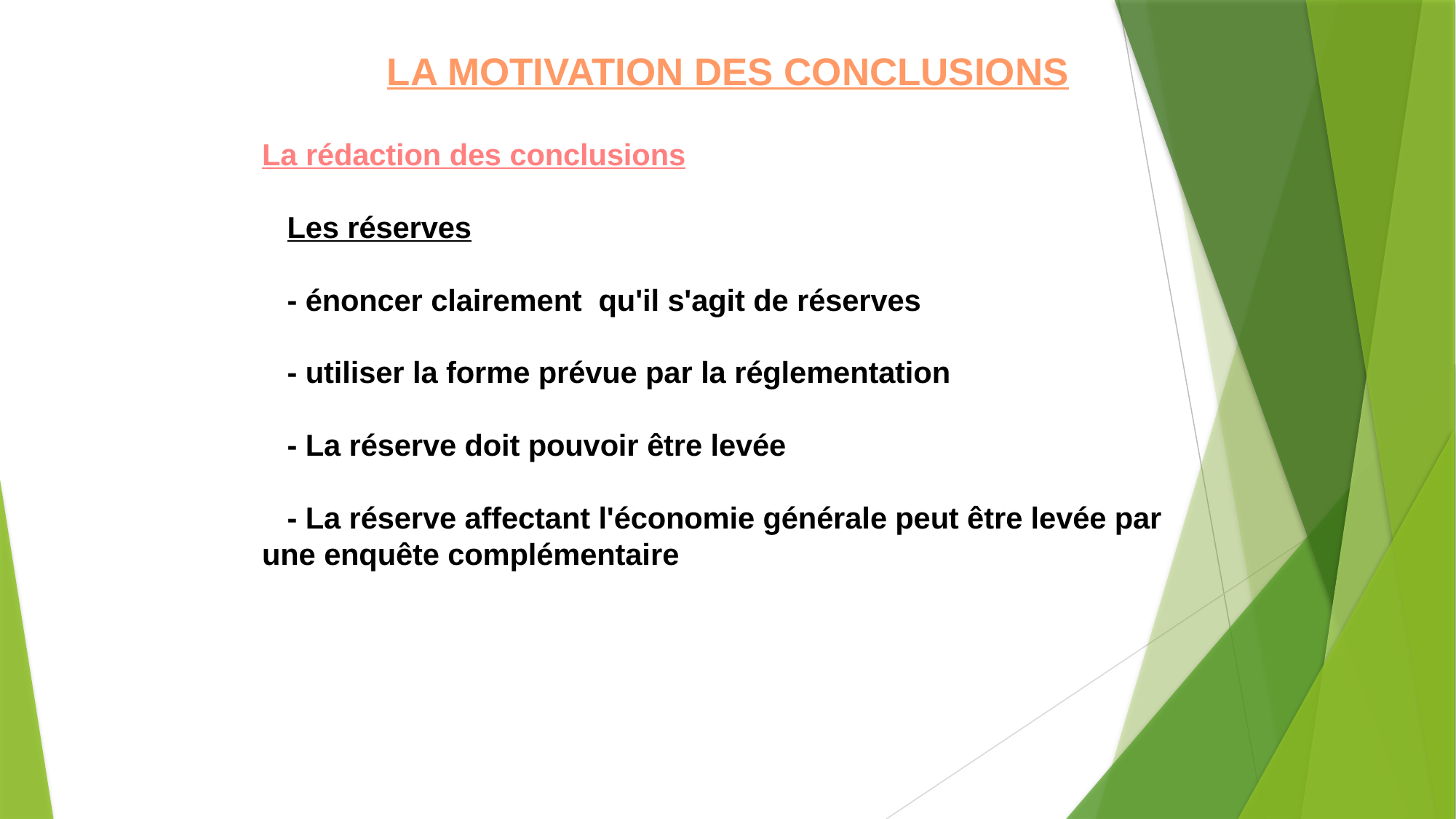

LA MOTIVATION DES CONCLUSIONS
La rédaction des conclusions

   Les réserves

   - énoncer clairement  qu'il s'agit de réserves

   - utiliser la forme prévue par la réglementation

   - La réserve doit pouvoir être levée

   - La réserve affectant l'économie générale peut être levée par une enquête complémentaire